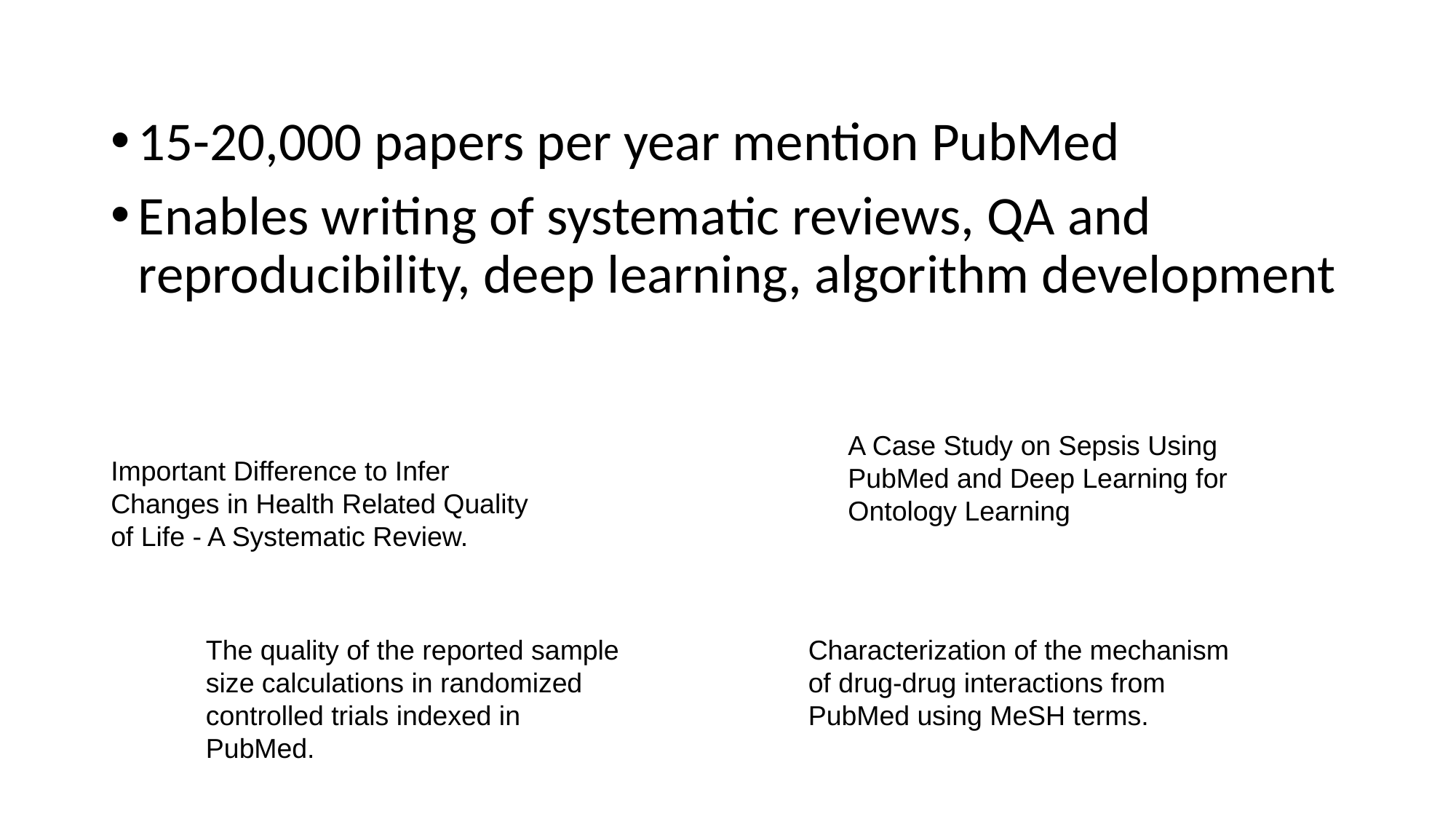

15-20,000 papers per year mention PubMed
Enables writing of systematic reviews, QA and reproducibility, deep learning, algorithm development

A Case Study on Sepsis Using PubMed and Deep Learning for Ontology Learning
Important Difference to Infer Changes in Health Related Quality of Life - A Systematic Review.
The quality of the reported sample size calculations in randomized controlled trials indexed in PubMed.
Characterization of the mechanism of drug-drug interactions from PubMed using MeSH terms.